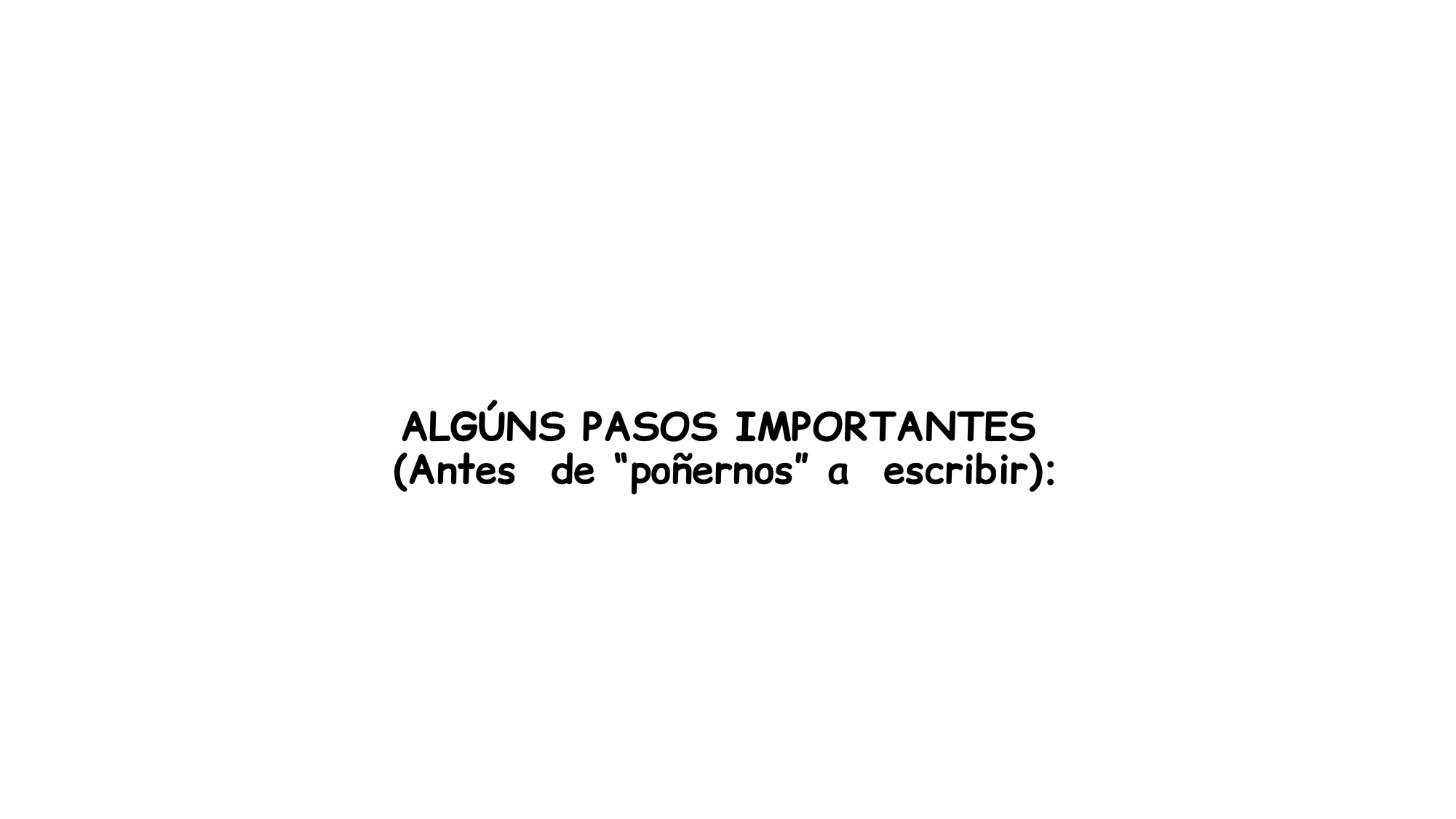

# ALGÚNS PASOS IMPORTANTES (Antes  de “poñernos” a  escribir):